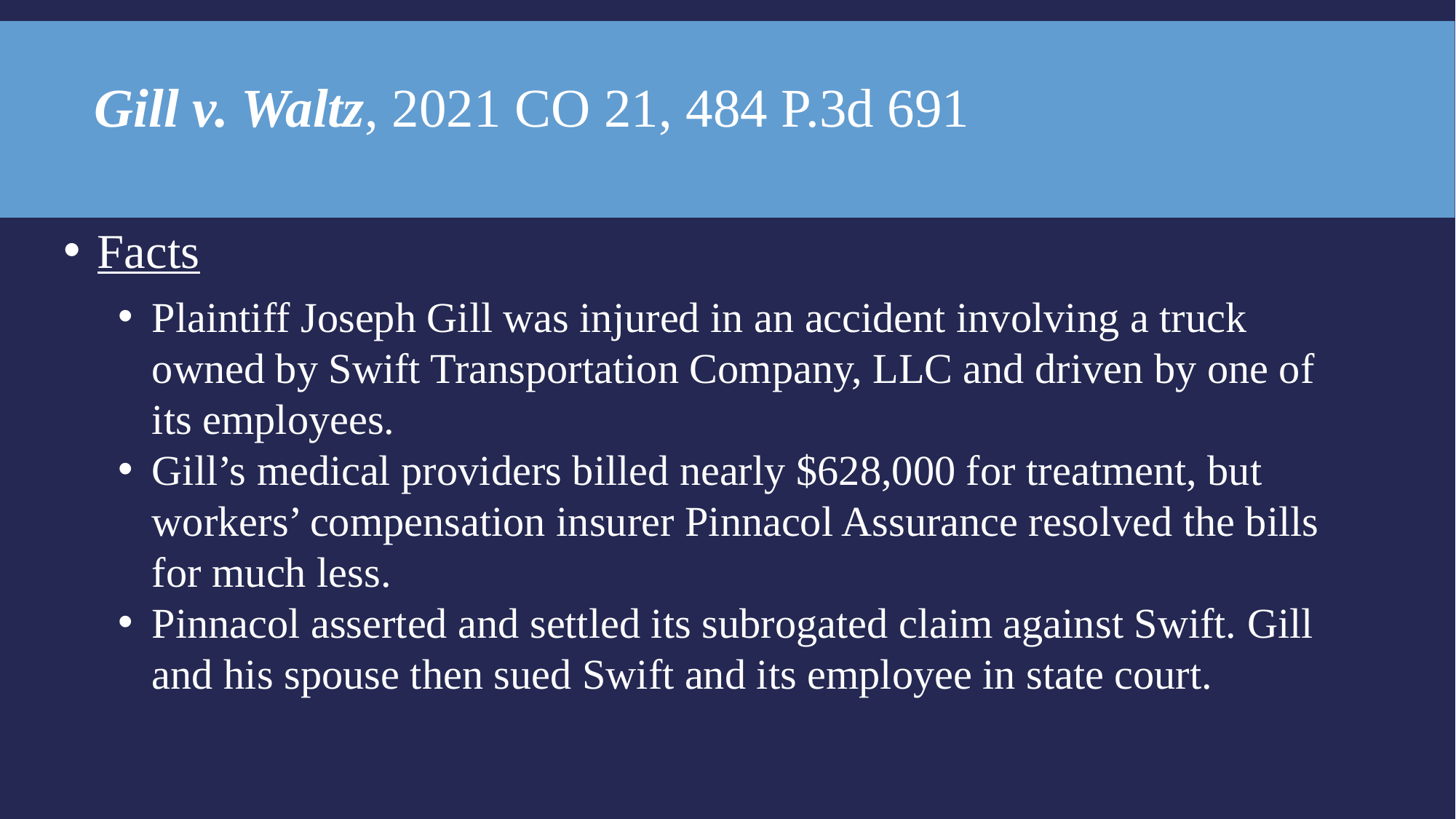

Gill v. Waltz, 2021 CO 21, 484 P.3d 691
Facts
Plaintiff Joseph Gill was injured in an accident involving a truck owned by Swift Transportation Company, LLC and driven by one of its employees.
Gill’s medical providers billed nearly $628,000 for treatment, but workers’ compensation insurer Pinnacol Assurance resolved the bills for much less.
Pinnacol asserted and settled its subrogated claim against Swift. Gill and his spouse then sued Swift and its employee in state court.